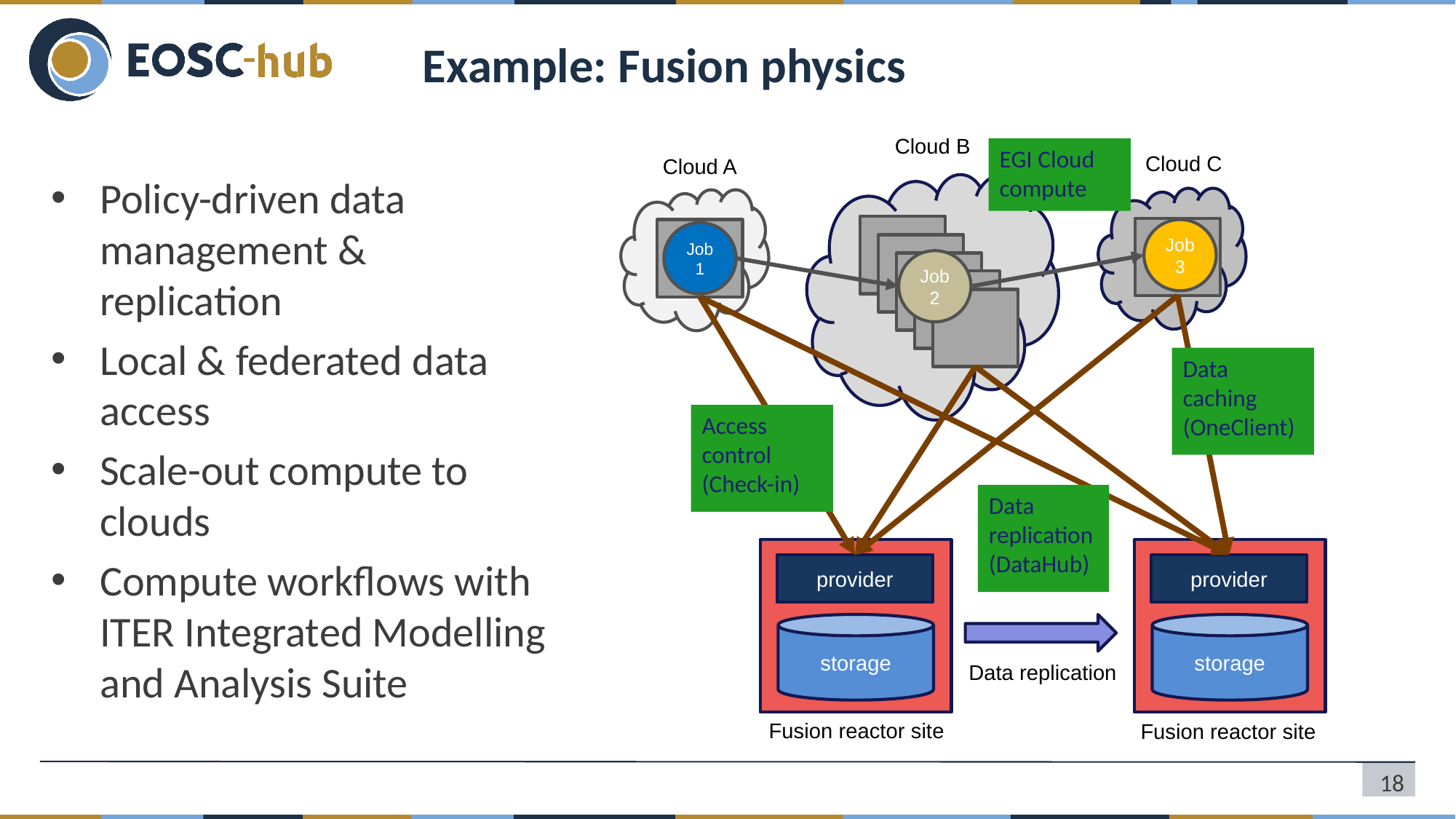

Example: Fusion physics
Cloud B
EGI Cloud compute
Cloud C
Cloud A
Policy-driven data management & replication
Local & federated data access
Scale-out compute to clouds
Compute workflows with ITER Integrated Modelling and Analysis Suite

Job 3

Job1

Job 2

Data caching (OneClient)
Access control (Check-in)
Data replication (DataHub)

provider
provider

storage
storage
Data replication
Fusion reactor site
Fusion reactor site
18